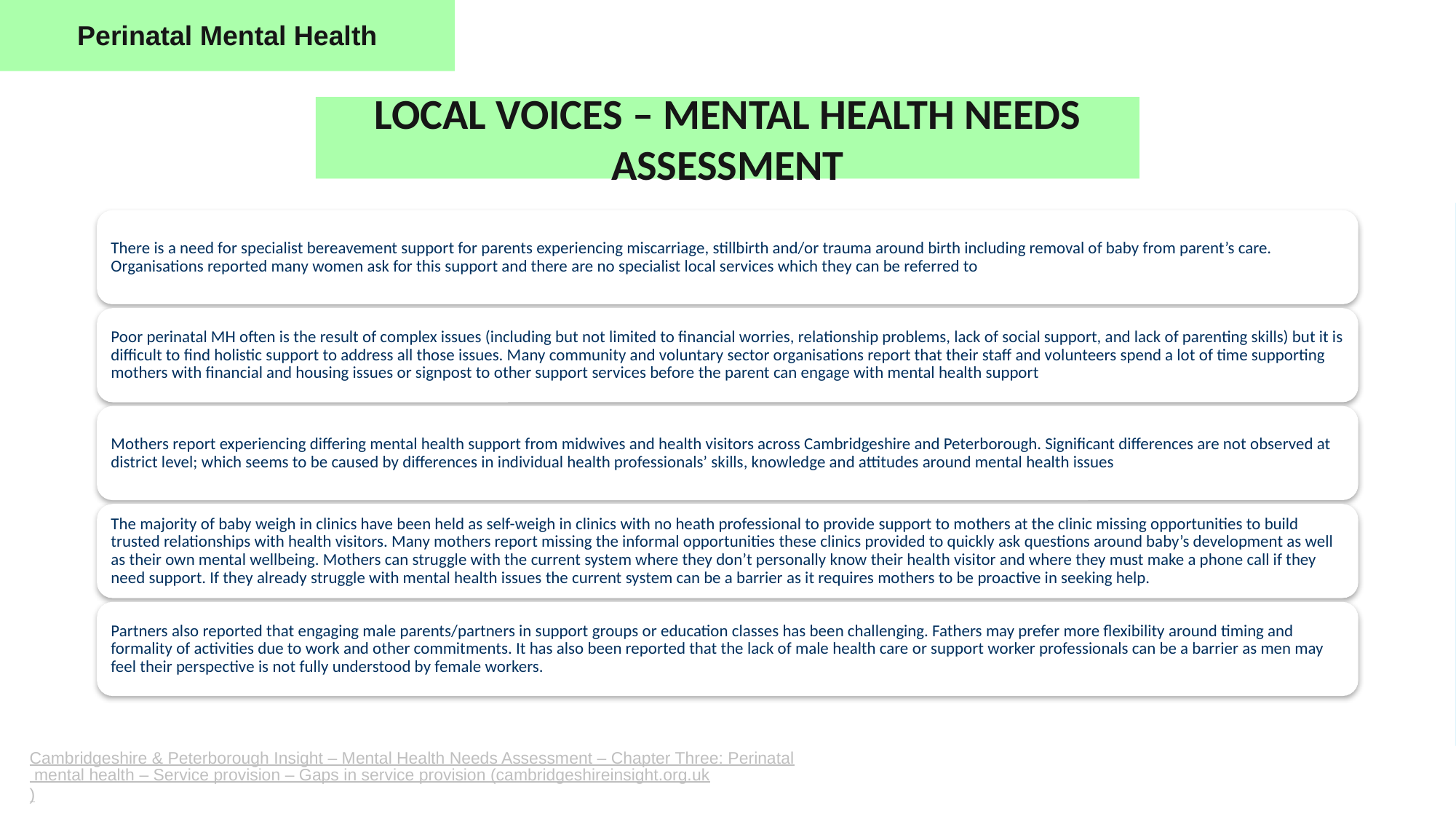

Perinatal Mental Health

LOCAL VOICES – MENTAL HEALTH NEEDS ASSESSMENT
There is a need for specialist bereavement support for parents experiencing miscarriage, stillbirth and/or trauma around birth including removal of baby from parent’s care. Organisations reported many women ask for this support and there are no specialist local services which they can be referred to
Poor perinatal MH often is the result of complex issues (including but not limited to financial worries, relationship problems, lack of social support, and lack of parenting skills) but it is difficult to find holistic support to address all those issues. Many community and voluntary sector organisations report that their staff and volunteers spend a lot of time supporting mothers with financial and housing issues or signpost to other support services before the parent can engage with mental health support
Mothers report experiencing differing mental health support from midwives and health visitors across Cambridgeshire and Peterborough. Significant differences are not observed at district level; which seems to be caused by differences in individual health professionals’ skills, knowledge and attitudes around mental health issues
The majority of baby weigh in clinics have been held as self-weigh in clinics with no heath professional to provide support to mothers at the clinic missing opportunities to build trusted relationships with health visitors. Many mothers report missing the informal opportunities these clinics provided to quickly ask questions around baby’s development as well as their own mental wellbeing. Mothers can struggle with the current system where they don’t personally know their health visitor and where they must make a phone call if they need support. If they already struggle with mental health issues the current system can be a barrier as it requires mothers to be proactive in seeking help.
Partners also reported that engaging male parents/partners in support groups or education classes has been challenging. Fathers may prefer more flexibility around timing and formality of activities due to work and other commitments. It has also been reported that the lack of male health care or support worker professionals can be a barrier as men may feel their perspective is not fully understood by female workers.
Cambridgeshire & Peterborough Insight – Mental Health Needs Assessment – Chapter Three: Perinatal mental health – Service provision – Gaps in service provision (cambridgeshireinsight.org.uk)